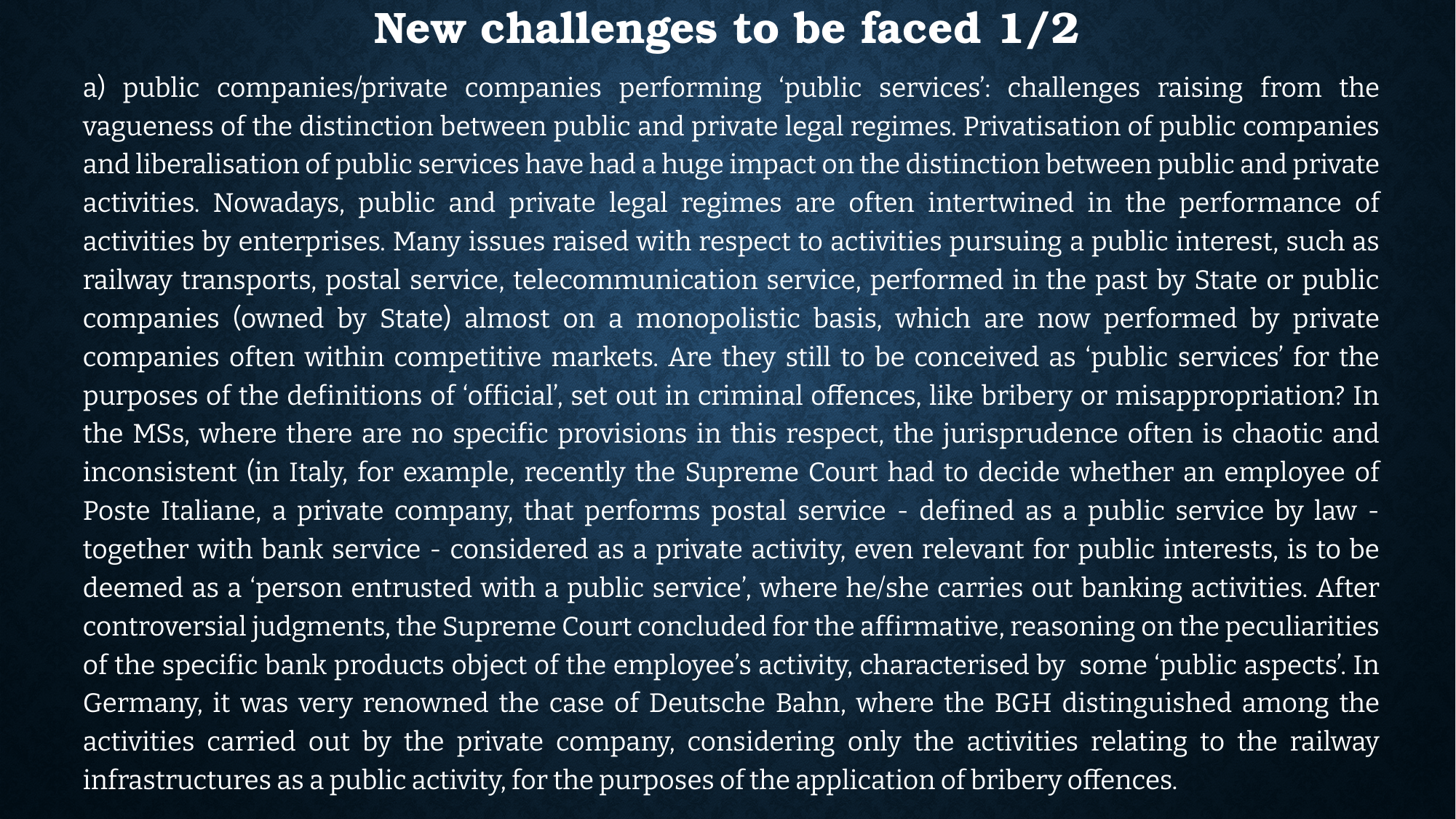

# New challenges to be faced 1/2
a) public companies/private companies performing ‘public services’: challenges raising from the vagueness of the distinction between public and private legal regimes. Privatisation of public companies and liberalisation of public services have had a huge impact on the distinction between public and private activities. Nowadays, public and private legal regimes are often intertwined in the performance of activities by enterprises. Many issues raised with respect to activities pursuing a public interest, such as railway transports, postal service, telecommunication service, performed in the past by State or public companies (owned by State) almost on a monopolistic basis, which are now performed by private companies often within competitive markets. Are they still to be conceived as ‘public services’ for the purposes of the definitions of ‘official’, set out in criminal offences, like bribery or misappropriation? In the MSs, where there are no specific provisions in this respect, the jurisprudence often is chaotic and inconsistent (in Italy, for example, recently the Supreme Court had to decide whether an employee of Poste Italiane, a private company, that performs postal service - defined as a public service by law - together with bank service - considered as a private activity, even relevant for public interests, is to be deemed as a ‘person entrusted with a public service’, where he/she carries out banking activities. After controversial judgments, the Supreme Court concluded for the affirmative, reasoning on the peculiarities of the specific bank products object of the employee’s activity, characterised by  some ‘public aspects’. In Germany, it was very renowned the case of Deutsche Bahn, where the BGH distinguished among the activities carried out by the private company, considering only the activities relating to the railway infrastructures as a public activity, for the purposes of the application of bribery offences.